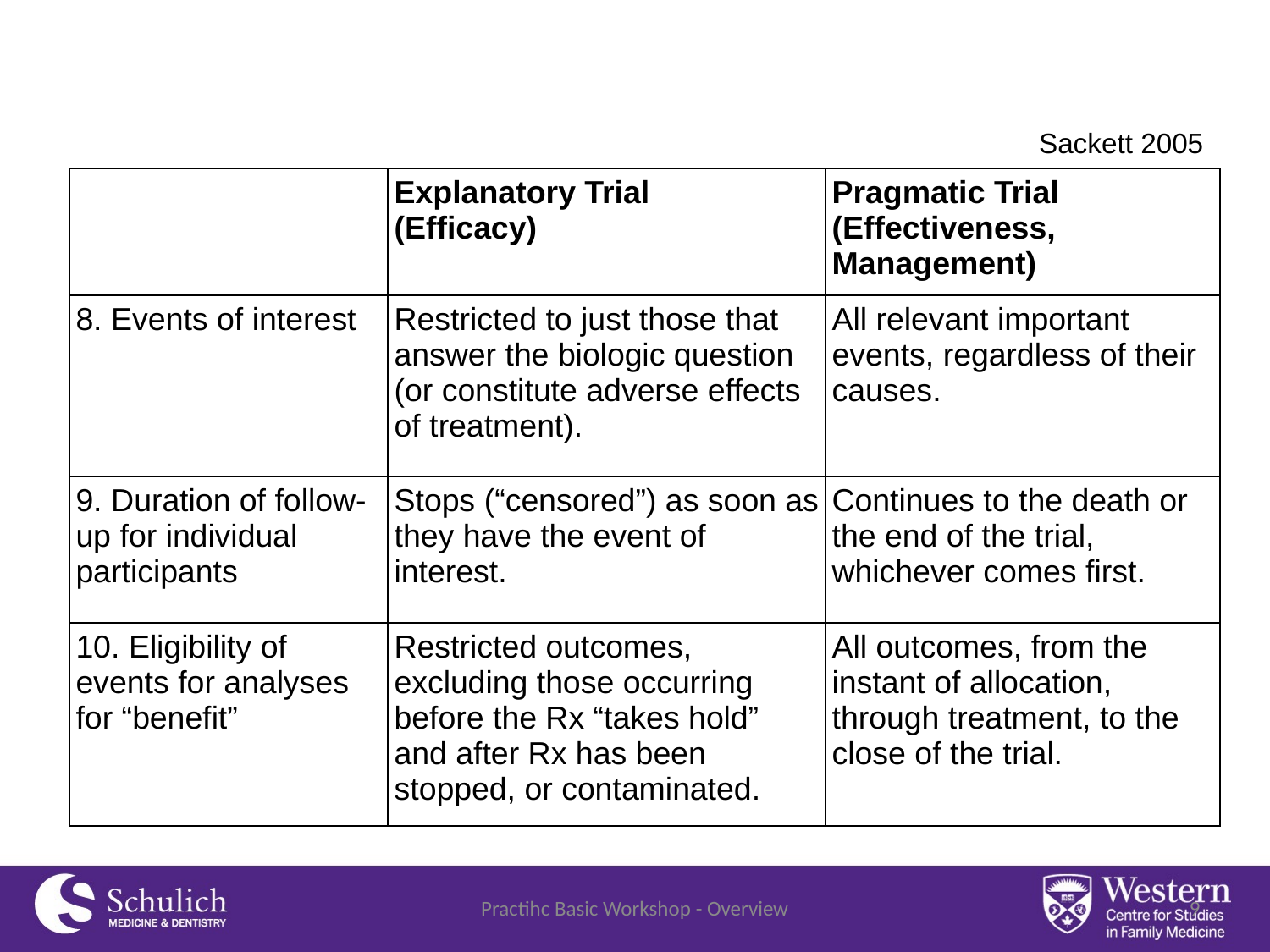

Sackett 2005
|  | Explanatory Trial (Efficacy) | Pragmatic Trial (Effectiveness, Management) |
| --- | --- | --- |
| 8. Events of interest | Restricted to just those that answer the biologic question (or constitute adverse effects of treatment). | All relevant important events, regardless of their causes. |
| 9. Duration of follow-up for individual participants | Stops (“censored”) as soon as they have the event of interest. | Continues to the death or the end of the trial, whichever comes first. |
| 10. Eligibility of events for analyses for “benefit” | Restricted outcomes, excluding those occurring before the Rx “takes hold” and after Rx has been stopped, or contaminated. | All outcomes, from the instant of allocation, through treatment, to the close of the trial. |
Practihc Basic Workshop - Overview
9